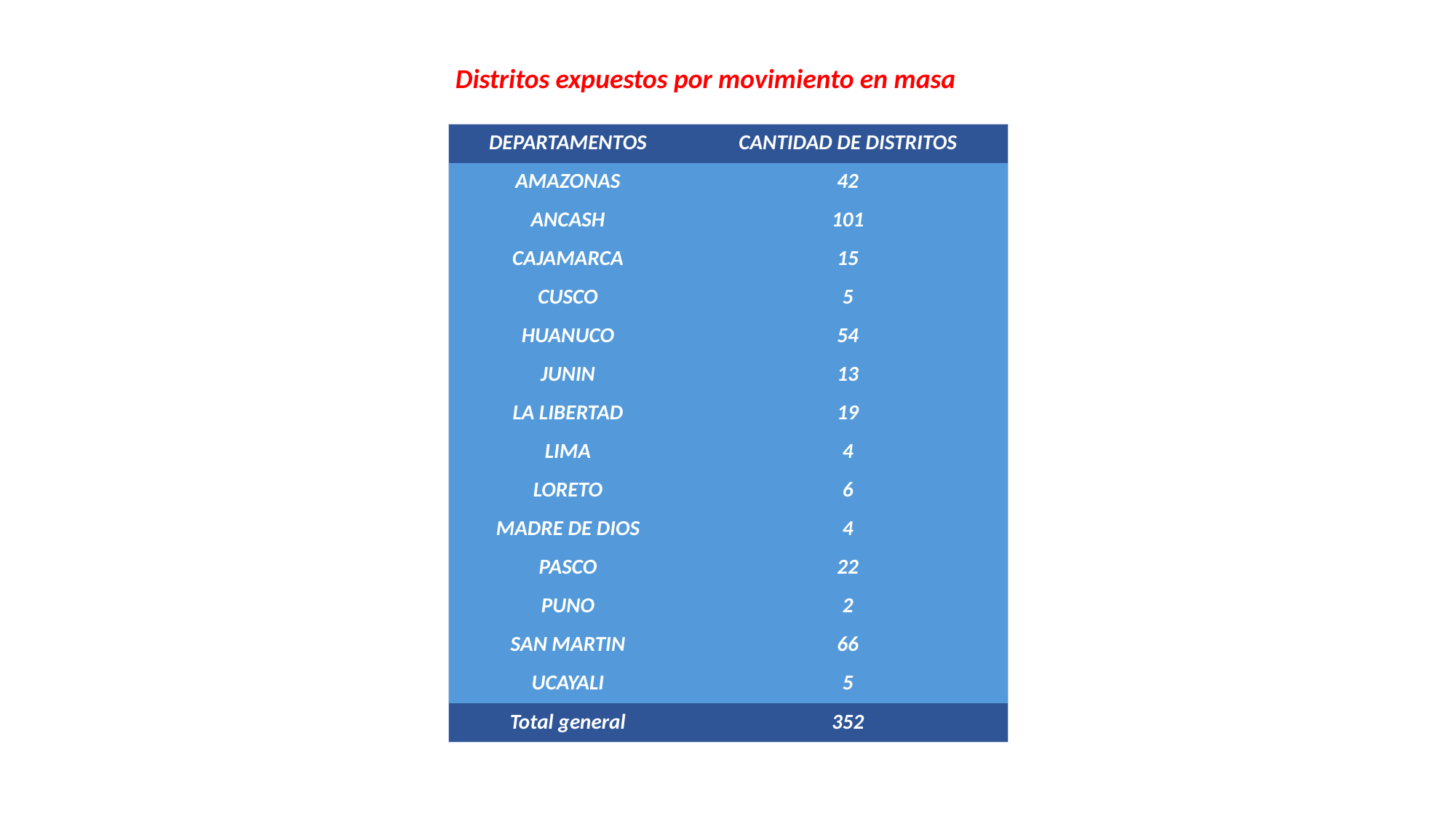

Distritos expuestos por movimiento en masa
| DEPARTAMENTOS | CANTIDAD DE DISTRITOS |
| --- | --- |
| AMAZONAS | 42 |
| ANCASH | 101 |
| CAJAMARCA | 15 |
| CUSCO | 5 |
| HUANUCO | 54 |
| JUNIN | 13 |
| LA LIBERTAD | 19 |
| LIMA | 4 |
| LORETO | 6 |
| MADRE DE DIOS | 4 |
| PASCO | 22 |
| PUNO | 2 |
| SAN MARTIN | 66 |
| UCAYALI | 5 |
| Total general | 352 |